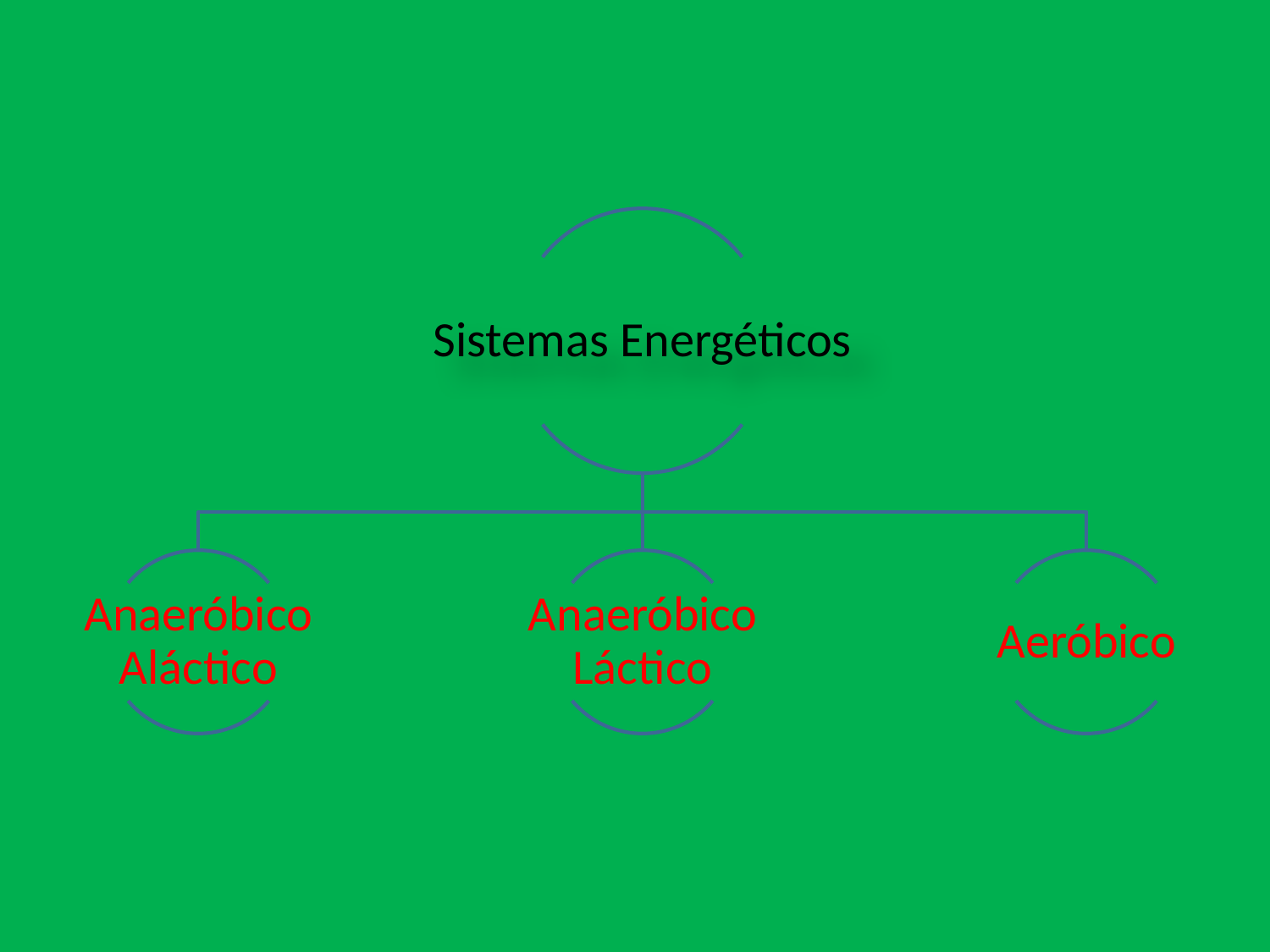

#
Sistemas Energéticos
Anaeróbico Aláctico
Anaeróbico Láctico
Aeróbico